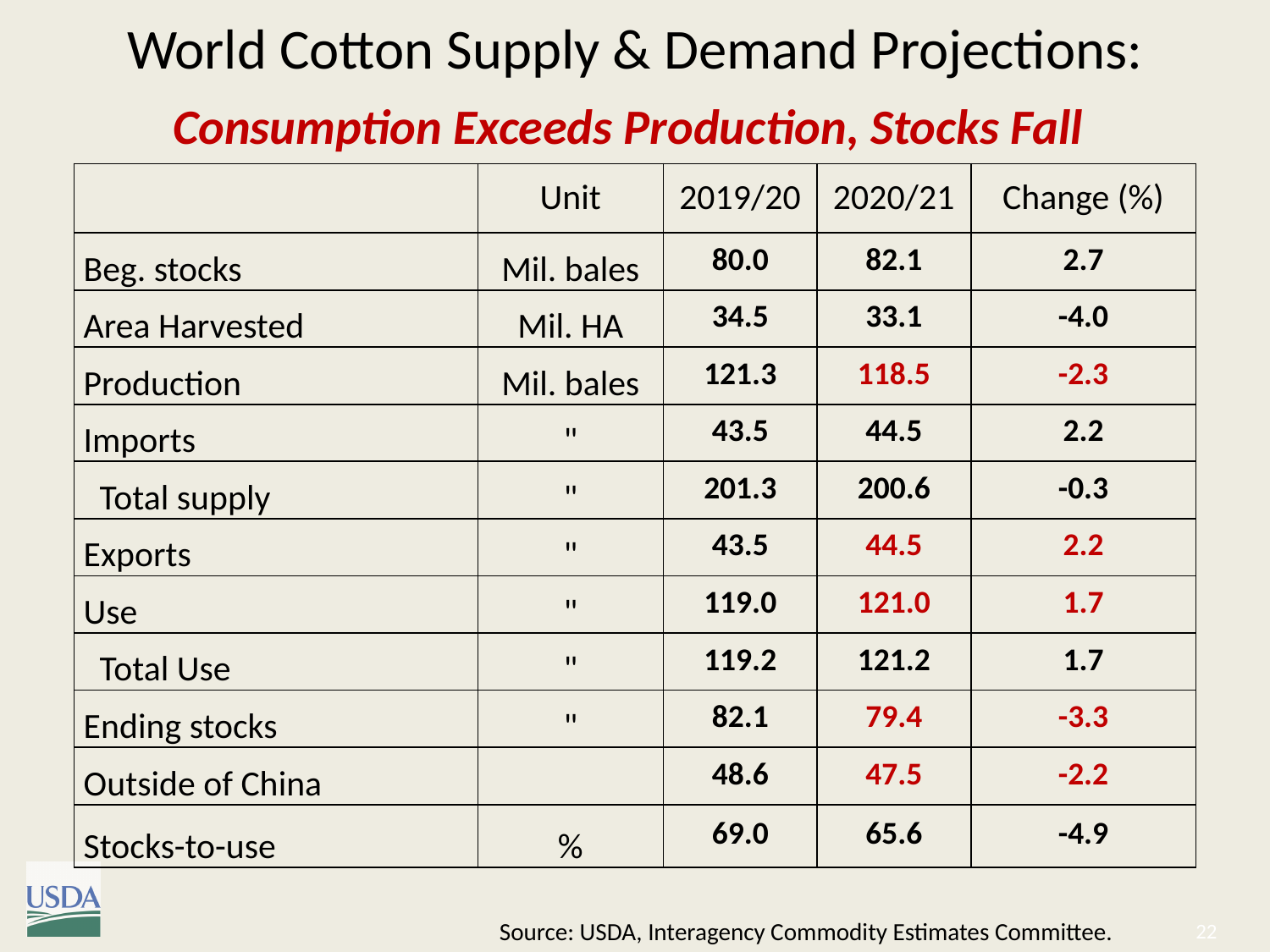

# World Cotton Supply & Demand Projections: Consumption Exceeds Production, Stocks Fall
|  |  |  |  |  |
| --- | --- | --- | --- | --- |
|  | Unit | 2019/20 | 2020/21 | Change (%) |
| Beg. stocks | Mil. bales | 80.0 | 82.1 | 2.7 |
| Area Harvested | Mil. HA | 34.5 | 33.1 | -4.0 |
| Production | Mil. bales | 121.3 | 118.5 | -2.3 |
| Imports | " | 43.5 | 44.5 | 2.2 |
| Total supply | " | 201.3 | 200.6 | -0.3 |
| Exports | " | 43.5 | 44.5 | 2.2 |
| Use | " | 119.0 | 121.0 | 1.7 |
| Total Use | " | 119.2 | 121.2 | 1.7 |
| Ending stocks | " | 82.1 | 79.4 | -3.3 |
| Outside of China |  | 48.6 | 47.5 | -2.2 |
| Stocks-to-use | % | 69.0 | 65.6 | -4.9 |
Source: USDA, Interagency Commodity Estimates Committee.